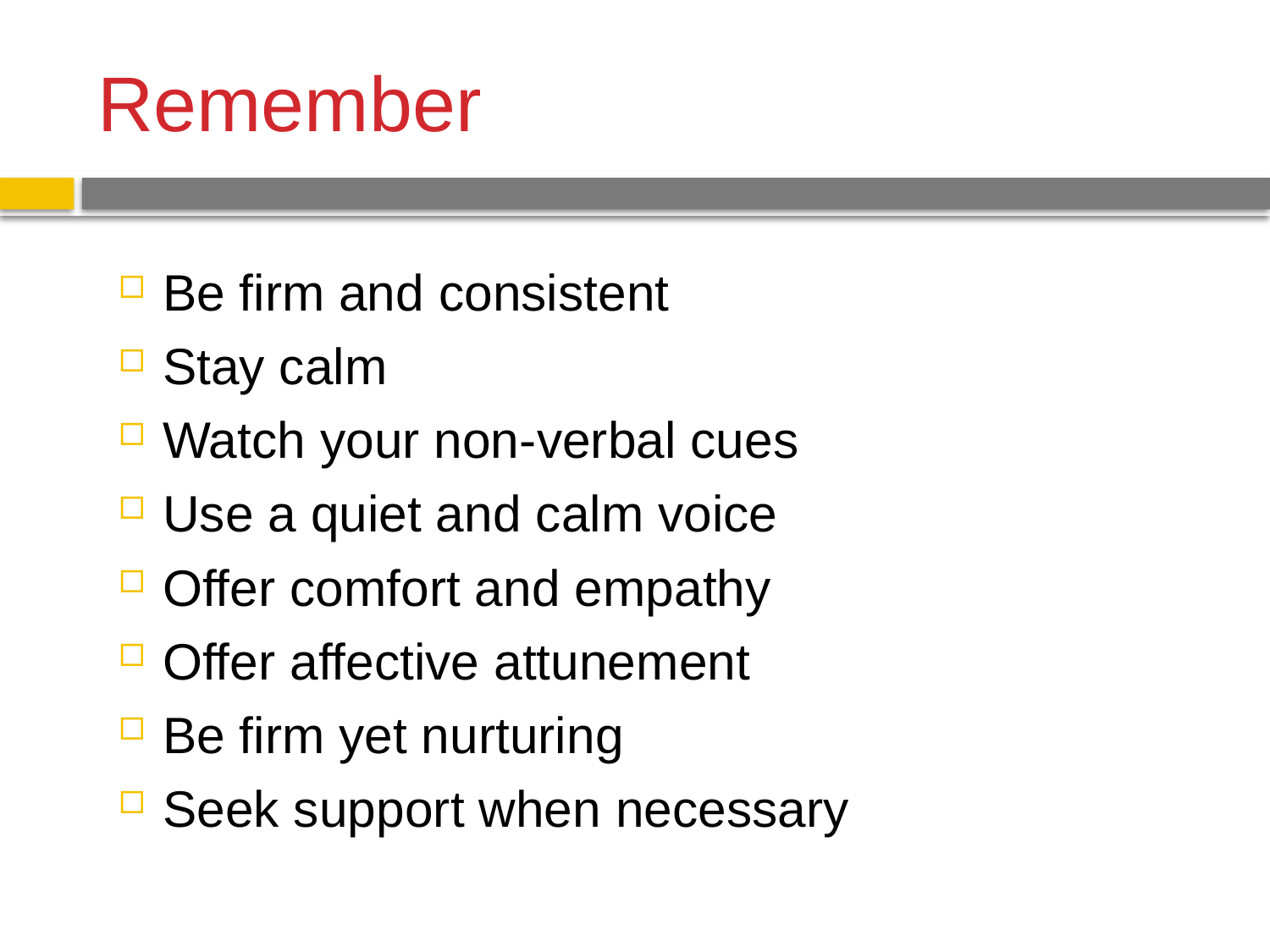

# Remember
Be firm and consistent
Stay calm
Watch your non-verbal cues
Use a quiet and calm voice
Offer comfort and empathy
Offer affective attunement
Be firm yet nurturing
Seek support when necessary